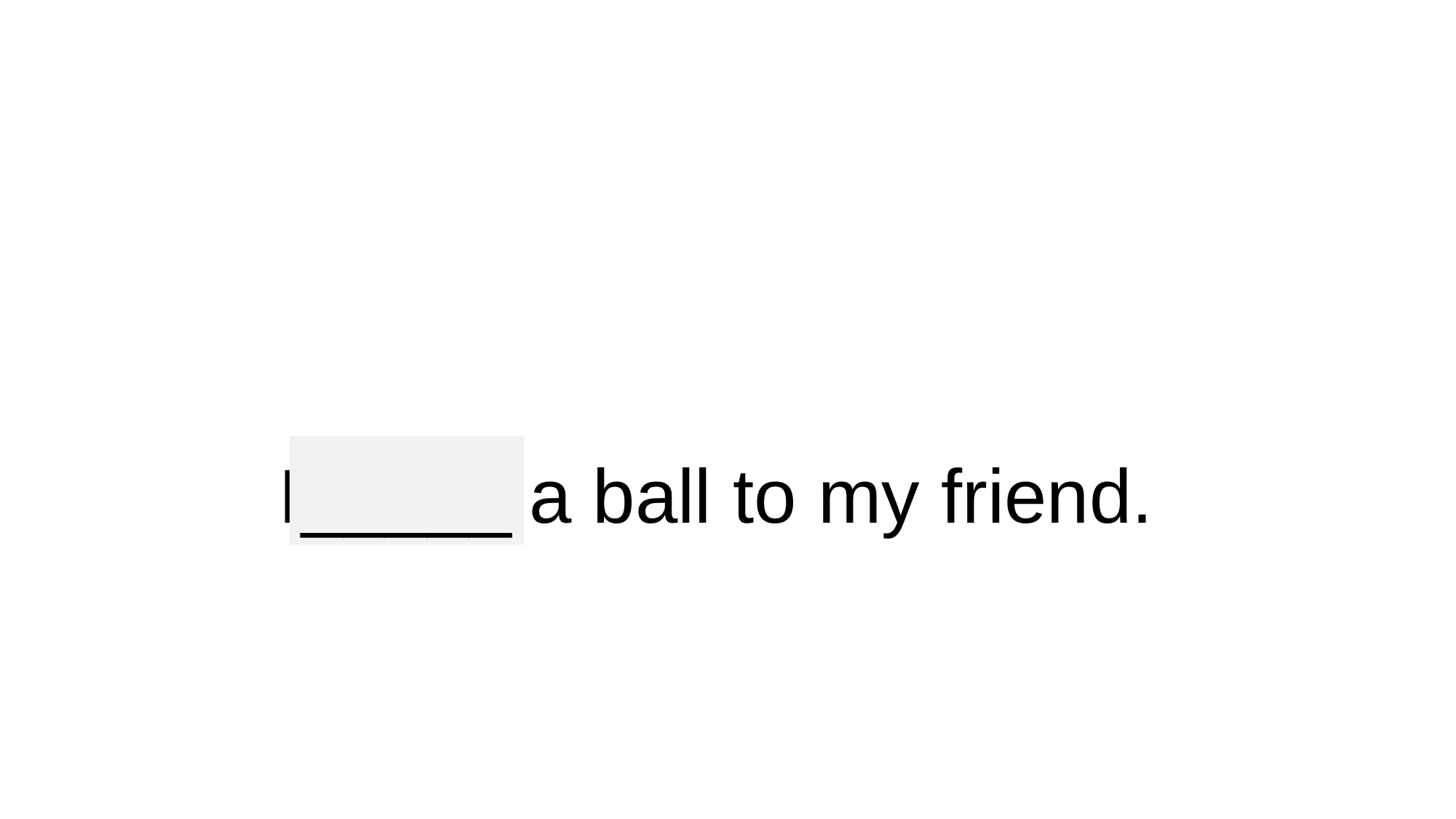

# I threw a ball to my friend.
_____